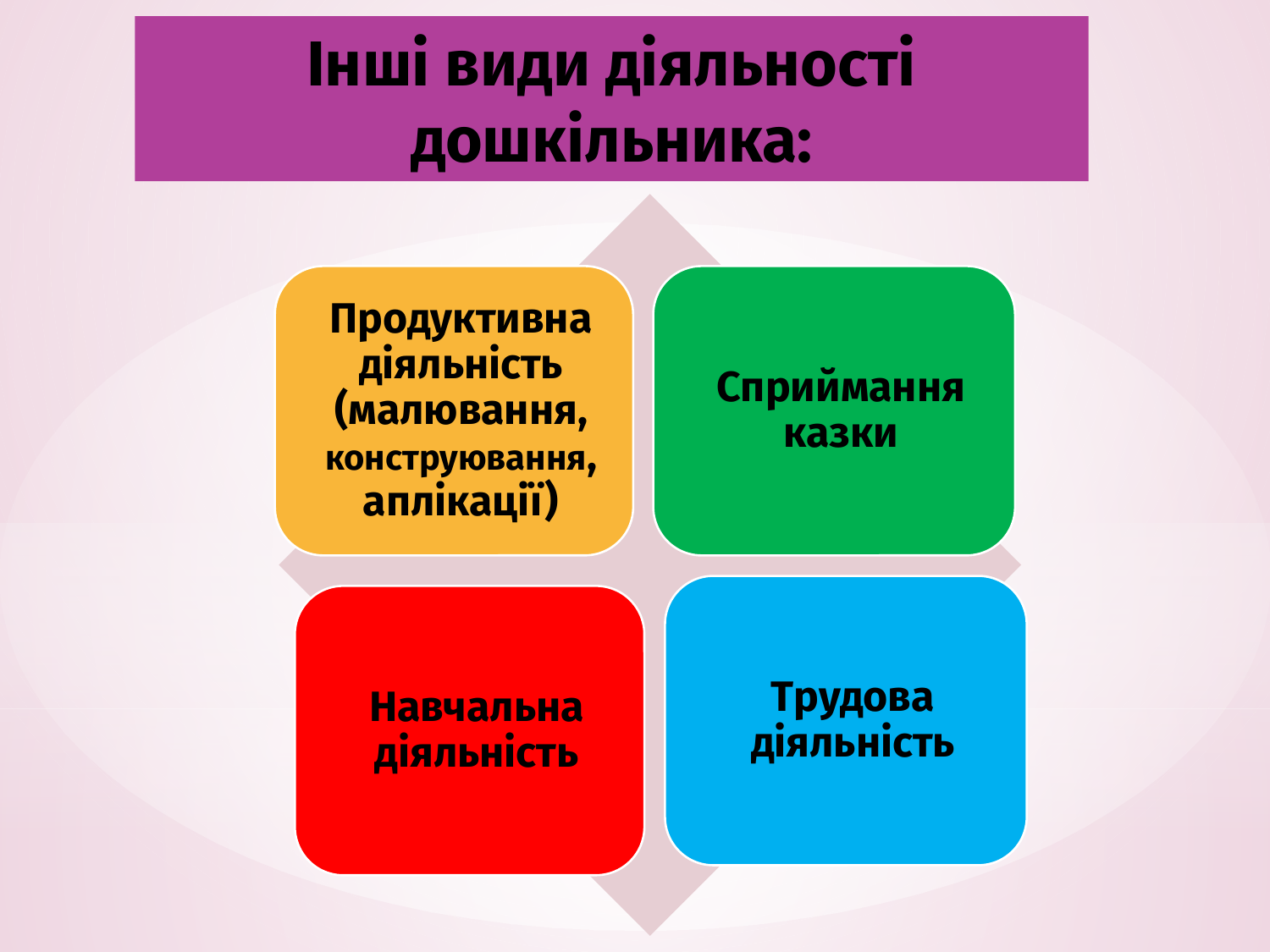

Інші види діяльності дошкільника:
Продуктивна діяльність (малювання, конструювання, аплікації)
Сприймання казки
Навчальна діяльність
Трудова діяльність